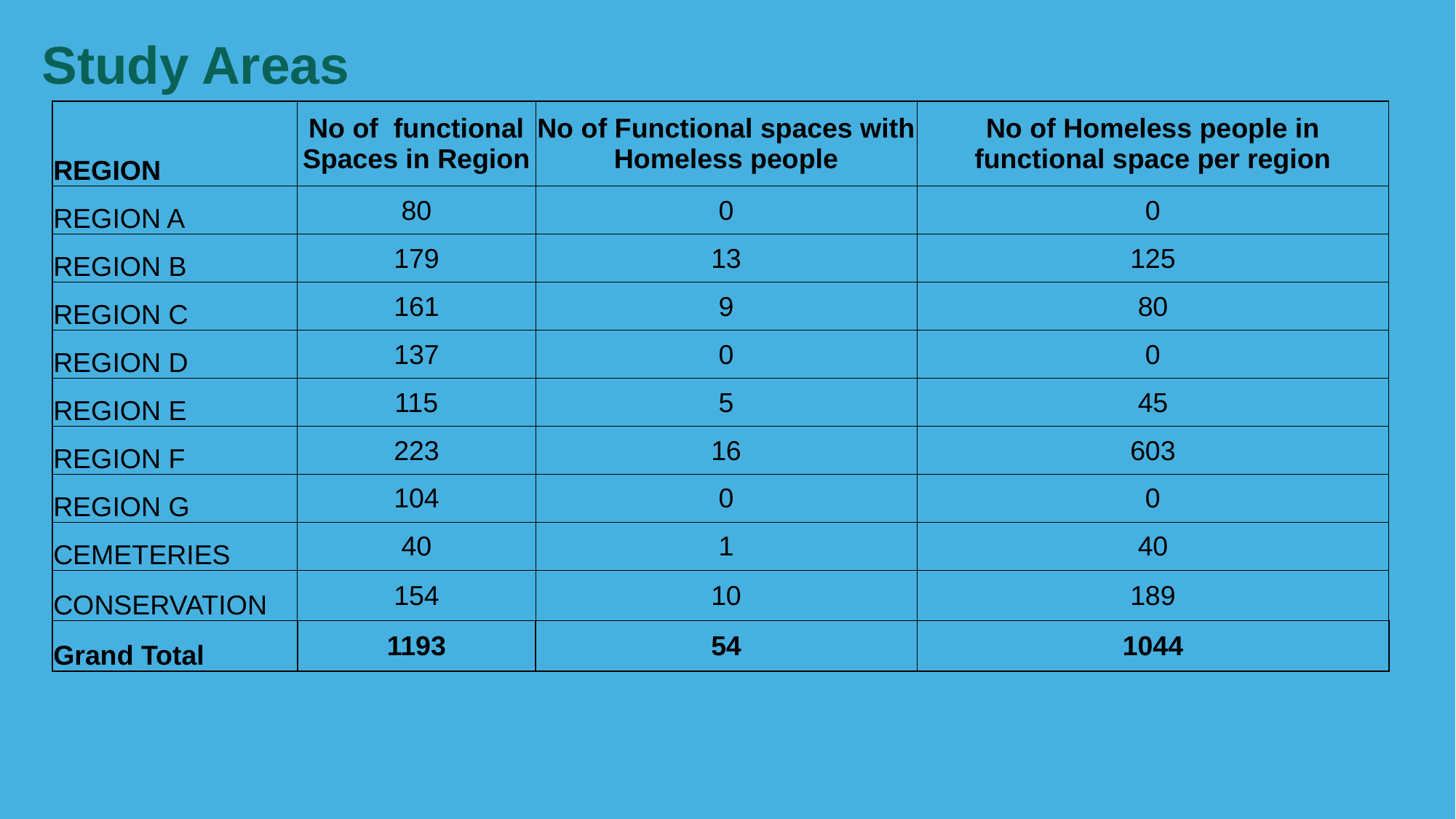

Study Areas
| REGION | No of functional Spaces in Region | No of Functional spaces with Homeless people | No of Homeless people in functional space per region |
| --- | --- | --- | --- |
| REGION A | 80 | 0 | 0 |
| REGION B | 179 | 13 | 125 |
| REGION C | 161 | 9 | 80 |
| REGION D | 137 | 0 | 0 |
| REGION E | 115 | 5 | 45 |
| REGION F | 223 | 16 | 603 |
| REGION G | 104 | 0 | 0 |
| CEMETERIES | 40 | 1 | 40 |
| CONSERVATION | 154 | 10 | 189 |
| Grand Total | 1193 | 54 | 1044 |